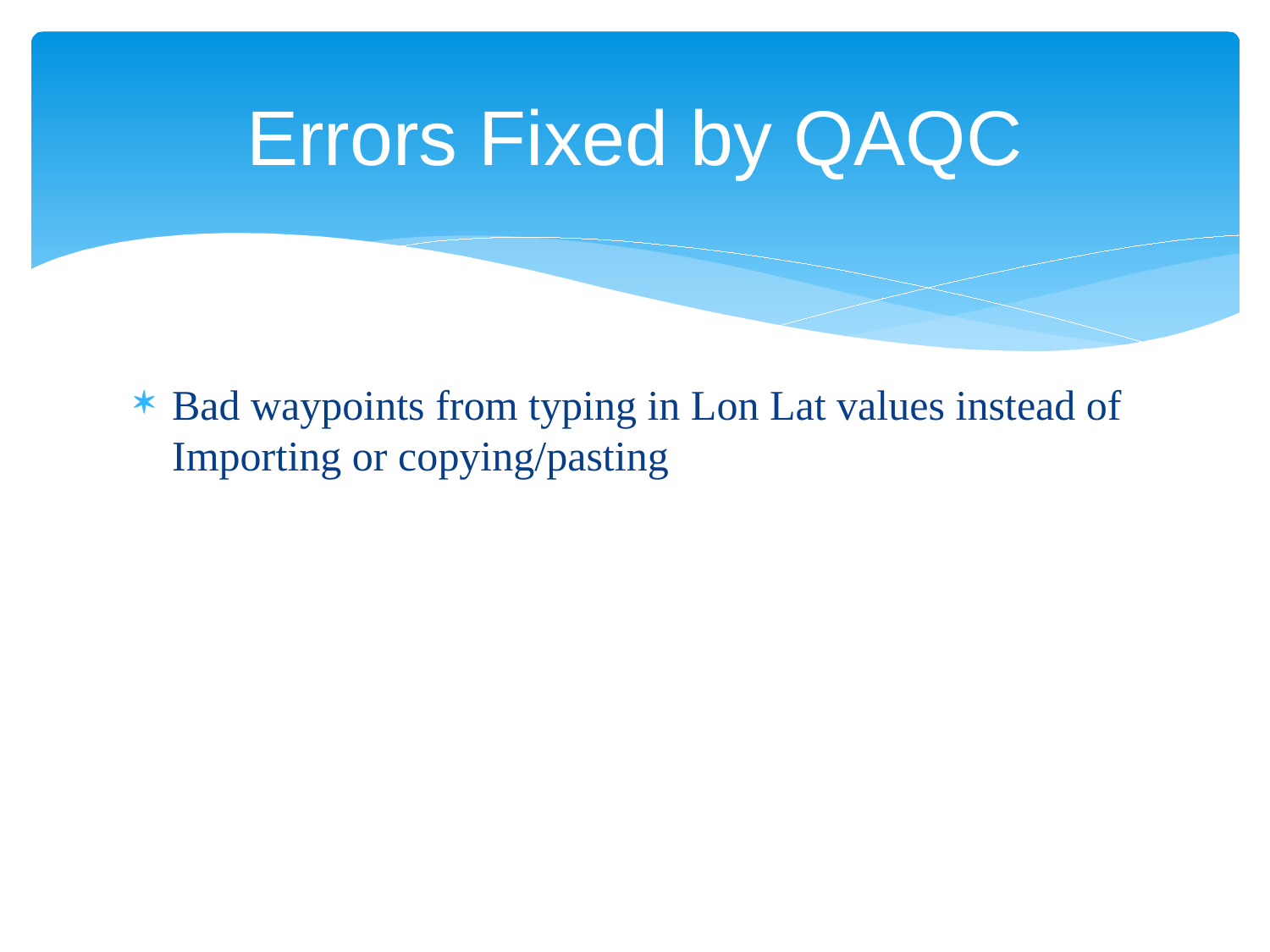

# Errors Fixed by QAQC
Bad waypoints from typing in Lon Lat values instead of Importing or copying/pasting